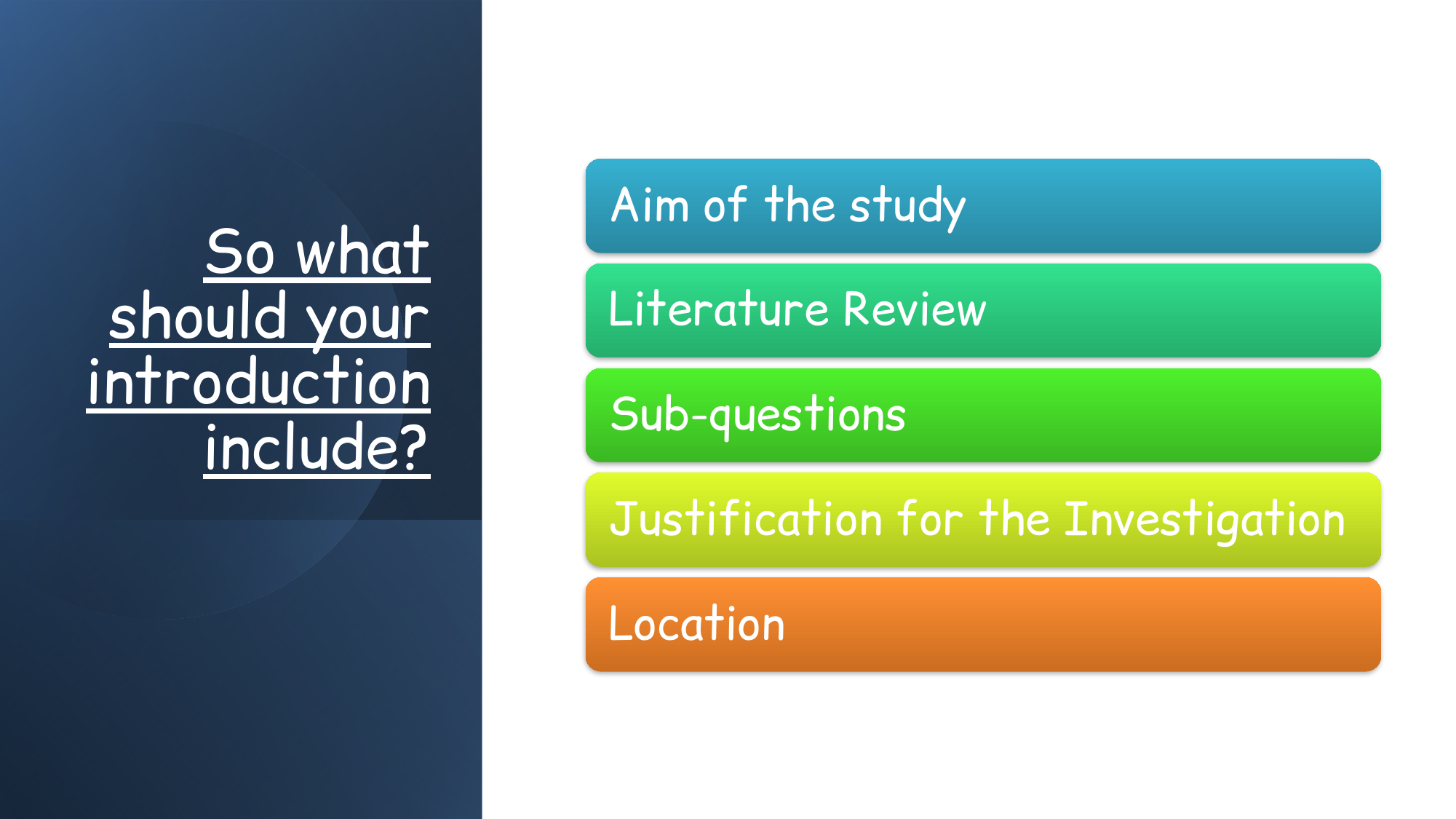

Aim of the study
Literature Review
Sub-questions
Justification for the Investigation
Location

# So what should your introduction include?